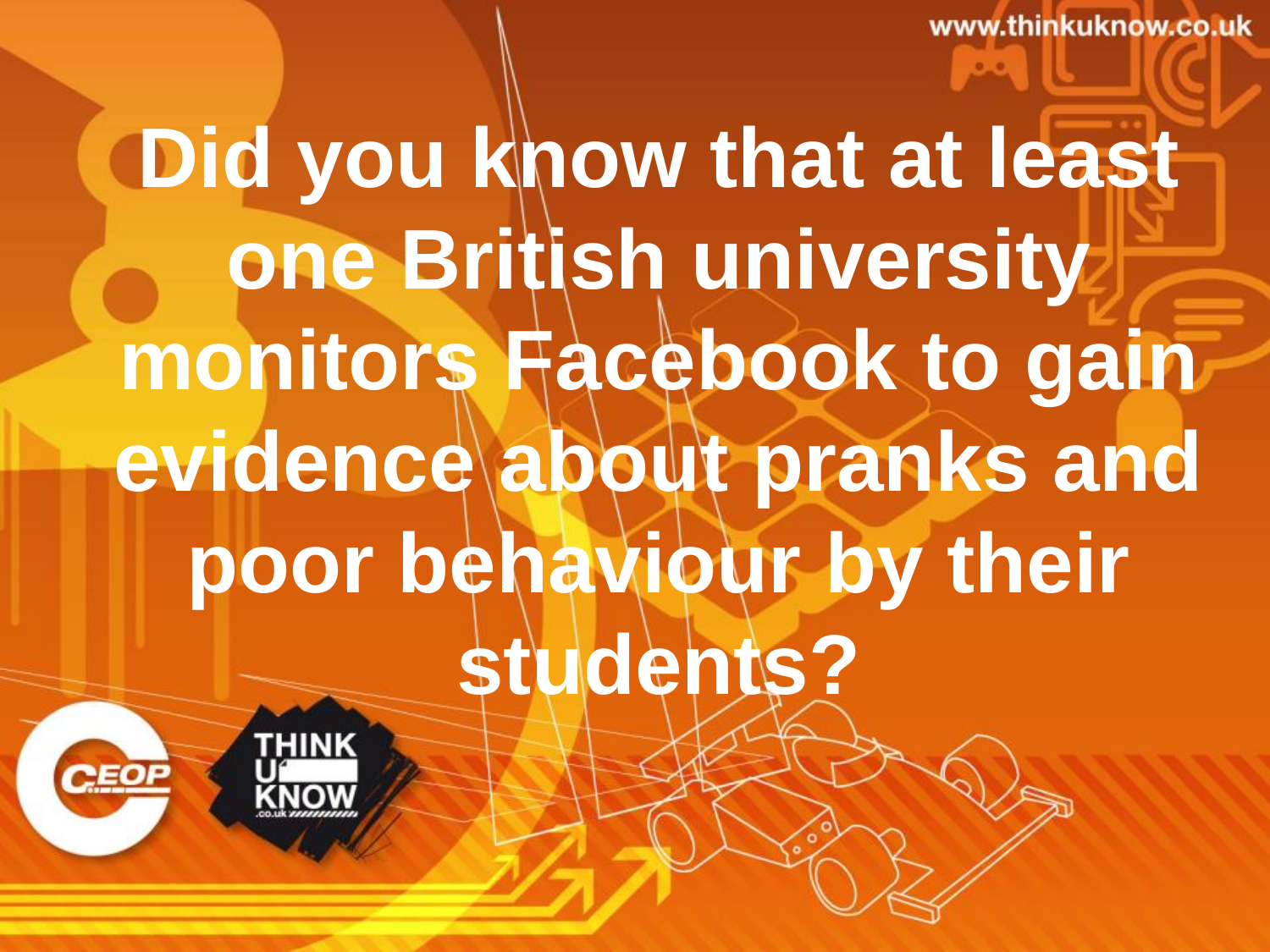

Did you know that at least one British university monitors Facebook to gain evidence about pranks and poor behaviour by their students?